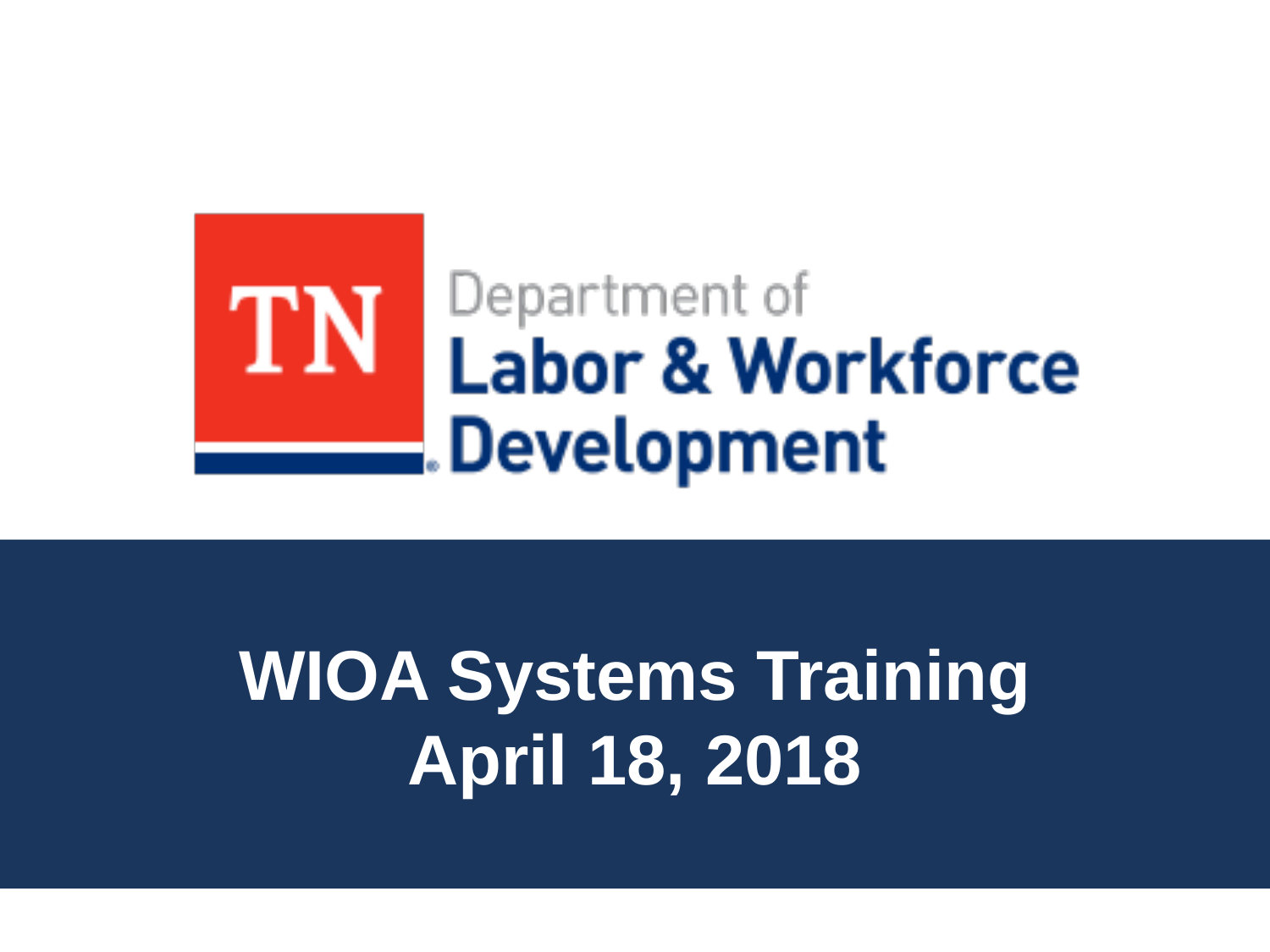

# WIOA Systems Training April 18, 2018